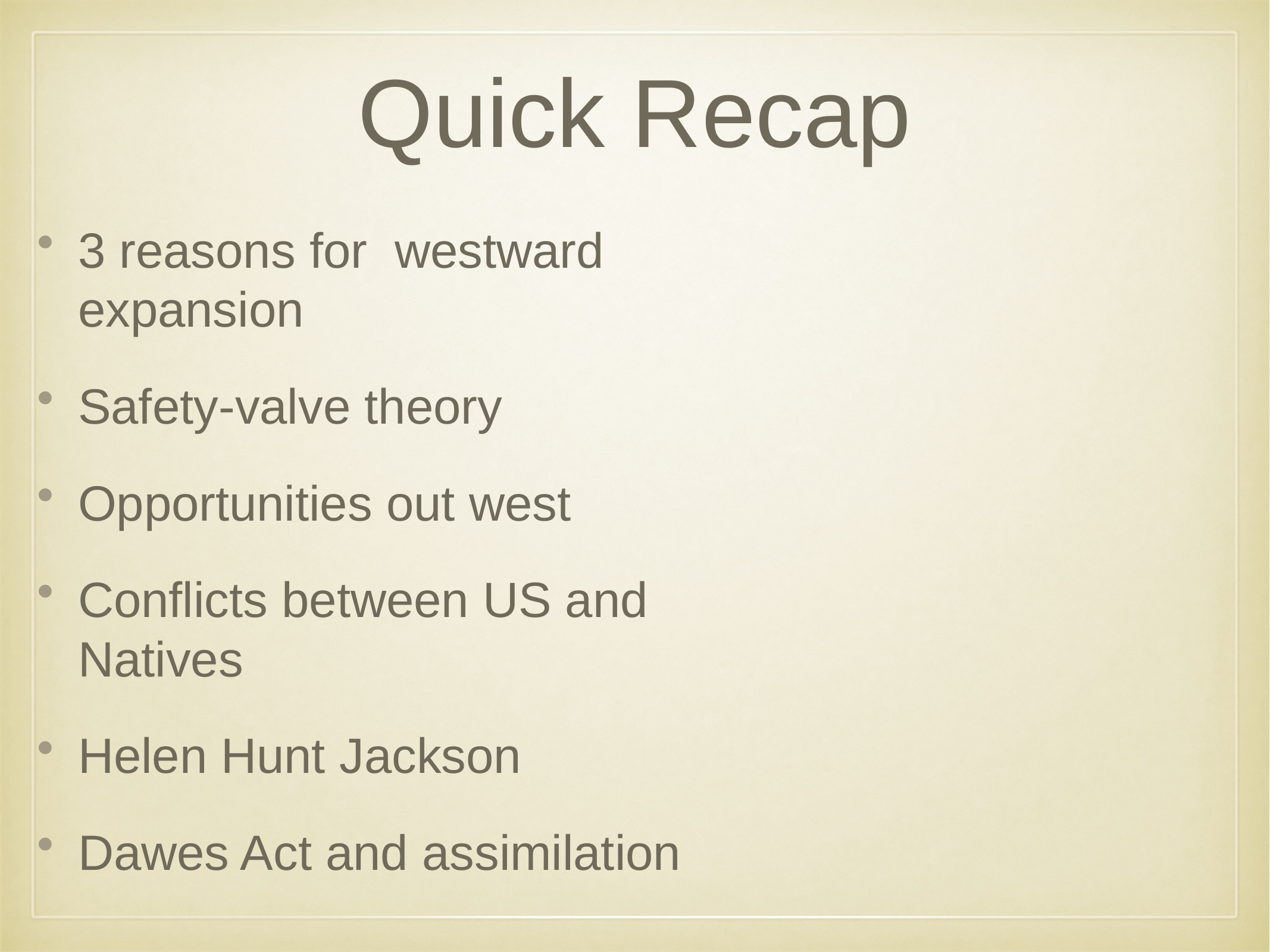

# Quick Recap
3 reasons for  westward expansion
Safety-valve theory
Opportunities out west
Conflicts between US and Natives
Helen Hunt Jackson
Dawes Act and assimilation